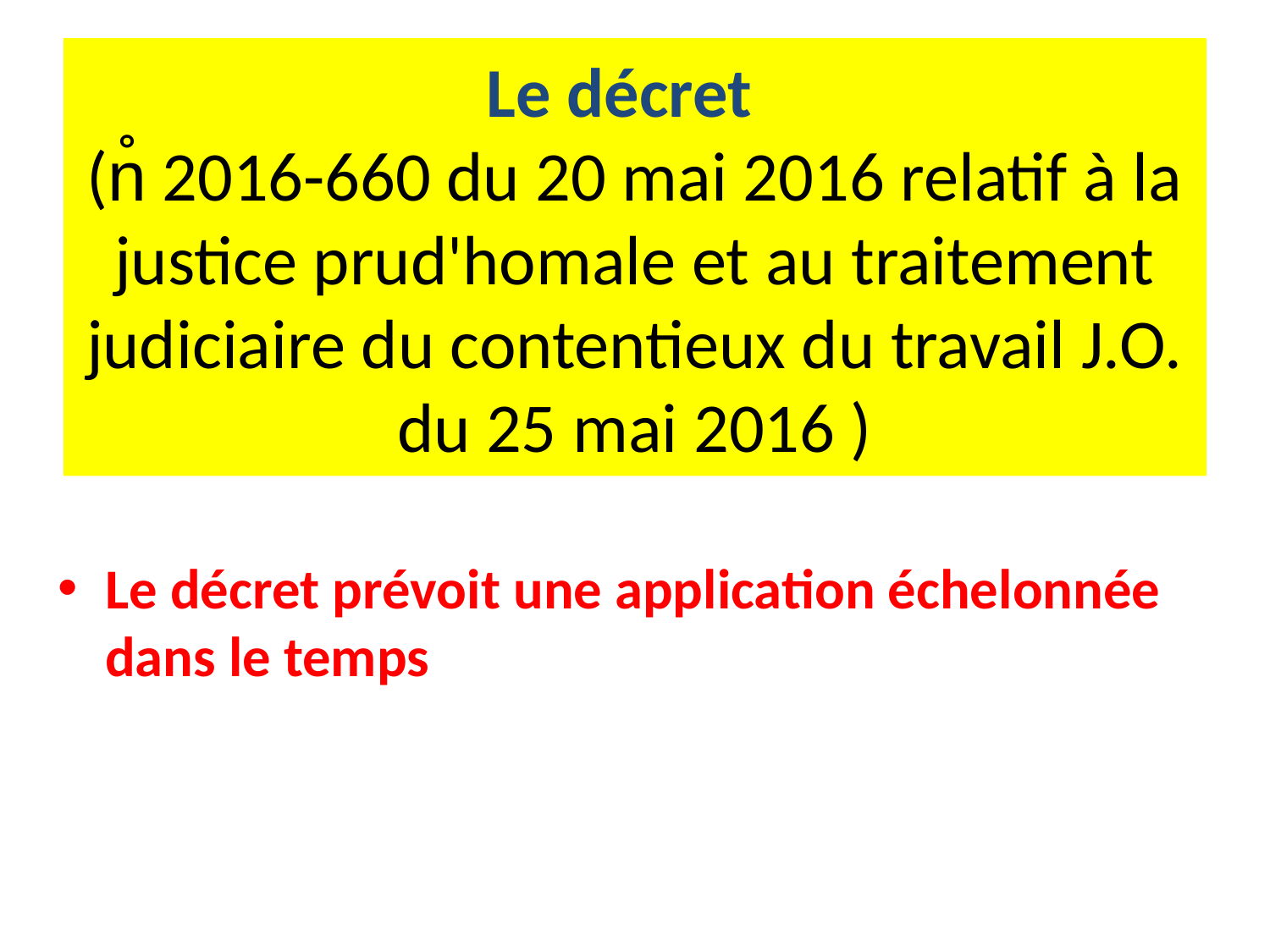

# Le décret (n̊ 2016-660 du 20 mai 2016 relatif à la justice prud'homale et au traitement judiciaire du contentieux du travail J.O. du 25 mai 2016 )
Le décret prévoit une application échelonnée dans le temps